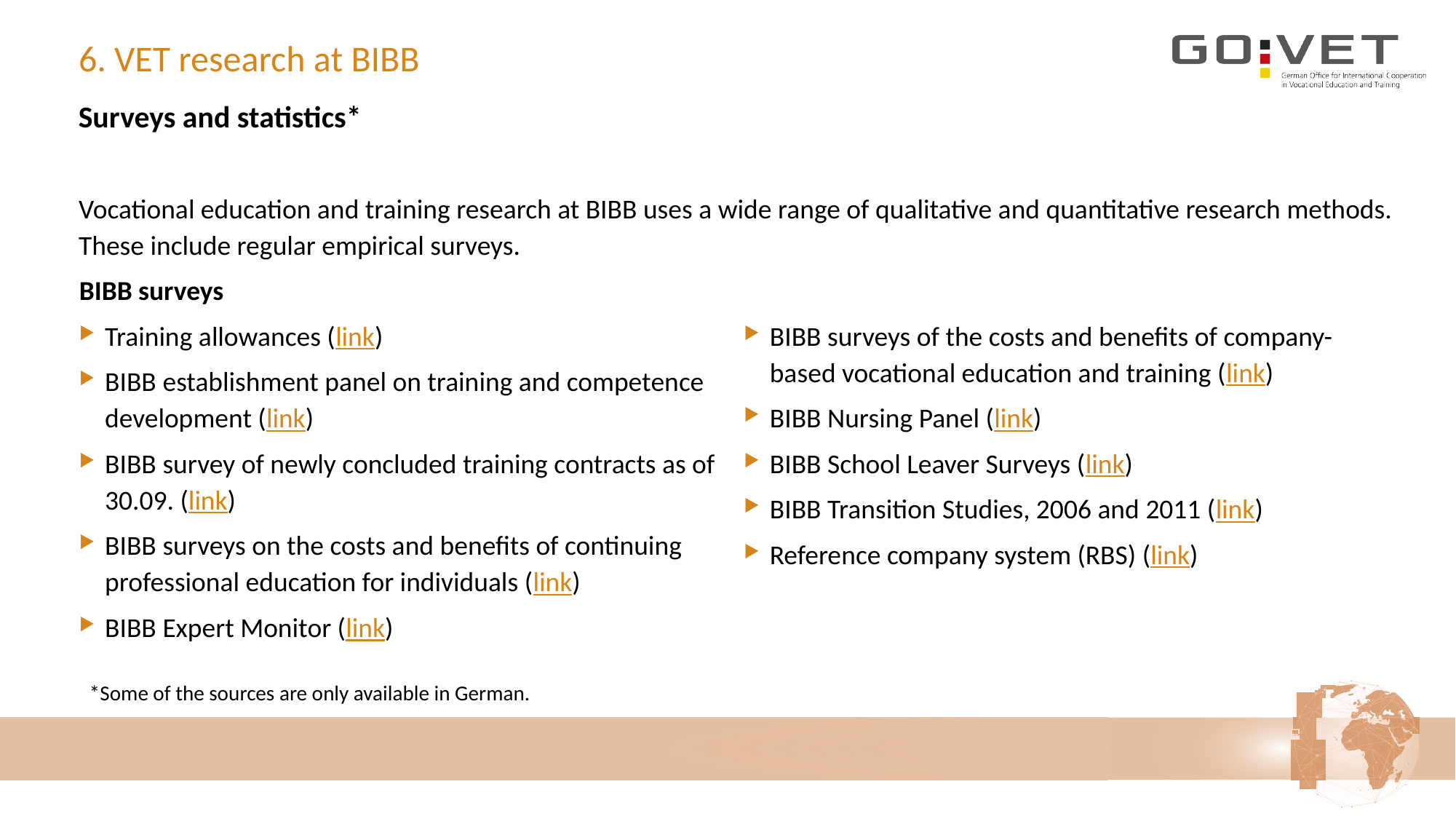

# 6. VET research at BIBB
Surveys and statistics*
Vocational education and training research at BIBB uses a wide range of qualitative and quantitative research methods. These include regular empirical surveys.
BIBB surveys
Training allowances (link)
BIBB establishment panel on training and competence development (link)
BIBB survey of newly concluded training contracts as of 30.09. (link)
BIBB surveys on the costs and benefits of continuing professional education for individuals (link)
BIBB Expert Monitor (link)

BIBB surveys of the costs and benefits of company-based vocational education and training (link)
BIBB Nursing Panel (link)
BIBB School Leaver Surveys (link)
BIBB Transition Studies, 2006 and 2011 (link)
Reference company system (RBS) (link)
*Some of the sources are only available in German.